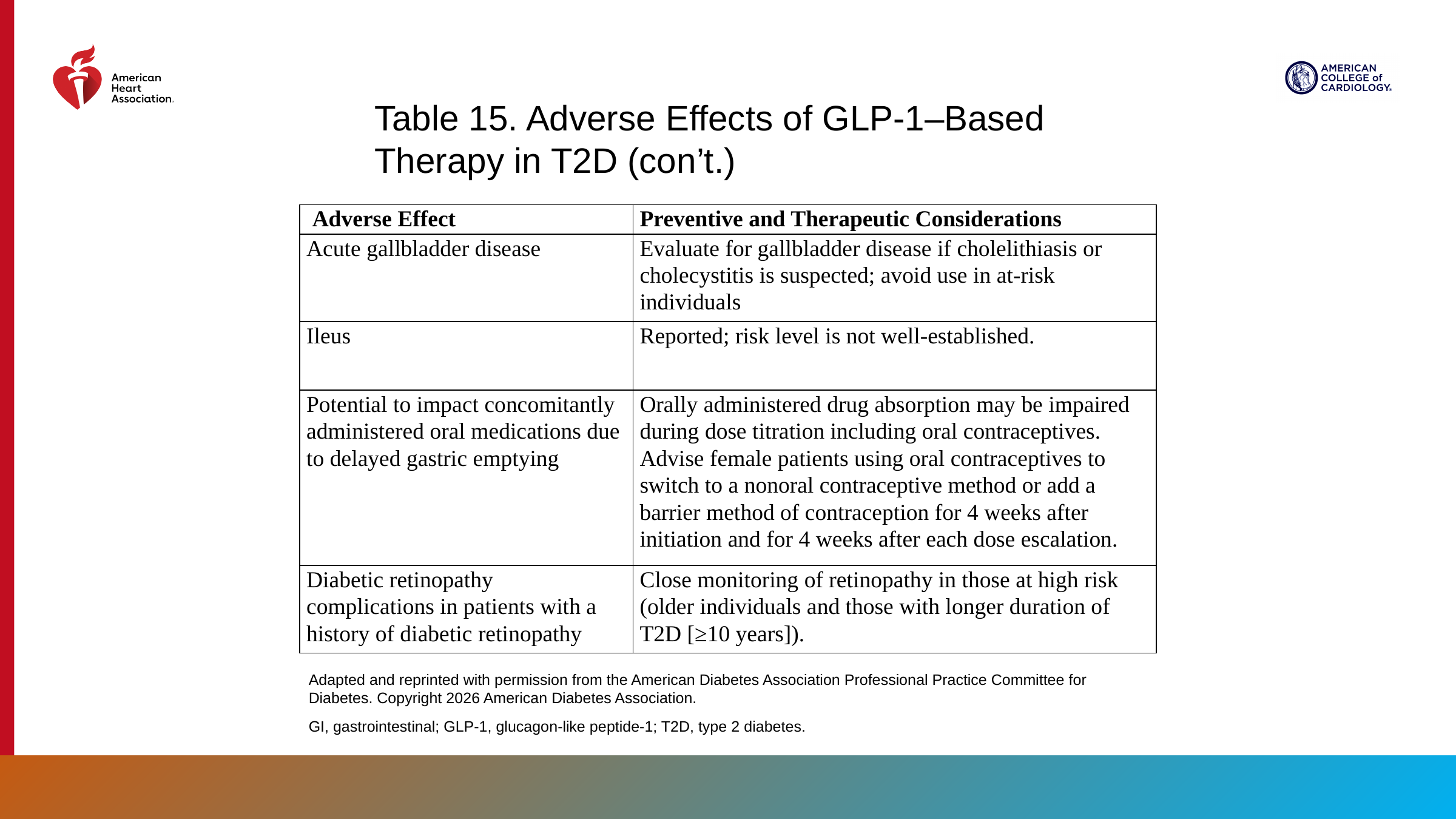

Table 15. Adverse Effects of GLP-1–Based Therapy in T2D (con’t.)
| Adverse Effect | Preventive and Therapeutic Considerations |
| --- | --- |
| Acute gallbladder disease | Evaluate for gallbladder disease if cholelithiasis or cholecystitis is suspected; avoid use in at-risk individuals |
| Ileus | Reported; risk level is not well-established. |
| Potential to impact concomitantly administered oral medications due to delayed gastric emptying | Orally administered drug absorption may be impaired during dose titration including oral contraceptives. Advise female patients using oral contraceptives to switch to a nonoral contraceptive method or add a barrier method of contraception for 4 weeks after initiation and for 4 weeks after each dose escalation. |
| Diabetic retinopathy complications in patients with a history of diabetic retinopathy | Close monitoring of retinopathy in those at high risk (older individuals and those with longer duration of T2D [≥10 years]). |
Adapted and reprinted with permission from the American Diabetes Association Professional Practice Committee for Diabetes. Copyright 2026 American Diabetes Association.
GI, gastrointestinal; GLP-1, glucagon-like peptide-1; T2D, type 2 diabetes.
83